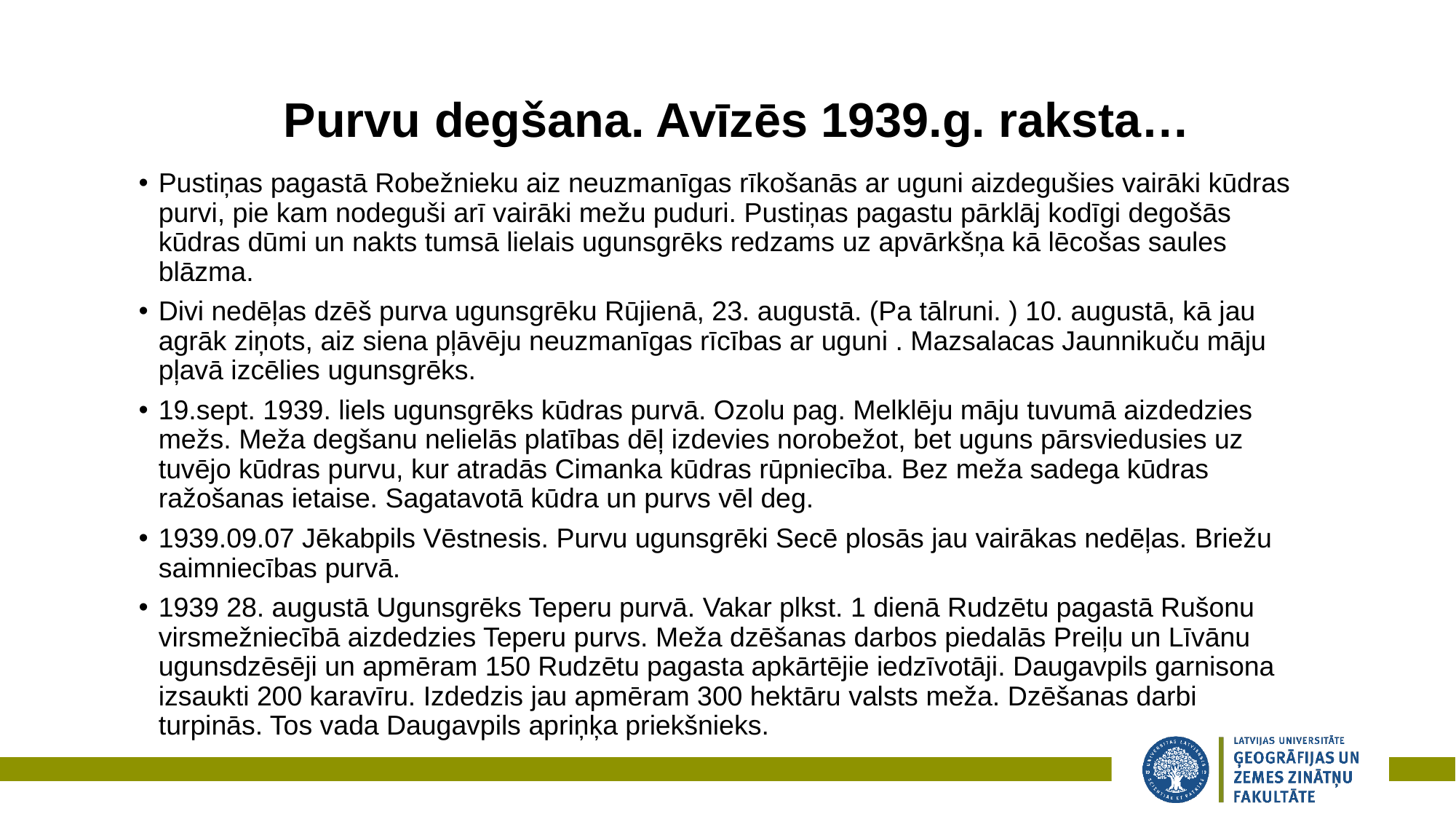

26

Purvu degšana. Avīzēs 1939.g. raksta…
Pustiņas pagastā Robežnieku aiz neuzmanīgas rīkošanās ar uguni aizdegušies vairāki kūdras purvi, pie kam nodeguši arī vairāki mežu puduri. Pustiņas pagastu pārklāj kodīgi degošās kūdras dūmi un nakts tumsā lielais ugunsgrēks redzams uz apvārkšņa kā lēcošas saules blāzma.
Divi nedēļas dzēš purva ugunsgrēku Rūjienā, 23. augustā. (Pa tālruni. ) 10. augustā, kā jau agrāk ziņots, aiz siena pļāvēju neuzmanīgas rīcības ar uguni . Mazsalacas Jaunnikuču māju pļavā izcēlies ugunsgrēks.
19.sept. 1939. liels ugunsgrēks kūdras purvā. Ozolu pag. Melklēju māju tuvumā aizdedzies mežs. Meža degšanu nelielās platības dēļ izdevies norobežot, bet uguns pārsviedusies uz tuvējo kūdras purvu, kur atradās Cimanka kūdras rūpniecība. Bez meža sadega kūdras ražošanas ietaise. Sagatavotā kūdra un purvs vēl deg.
1939.09.07 Jēkabpils Vēstnesis. Purvu ugunsgrēki Secē plosās jau vairākas nedēļas. Briežu saimniecības purvā.
1939 28. augustā Ugunsgrēks Teperu purvā. Vakar plkst. 1 dienā Rudzētu pagastā Rušonu virsmežniecībā aizdedzies Teperu purvs. Meža dzēšanas darbos piedalās Preiļu un Līvānu ugunsdzēsēji un apmēram 150 Rudzētu pagasta apkārtējie iedzīvotāji. Daugavpils garnisona izsaukti 200 karavīru. Izdedzis jau apmēram 300 hektāru valsts meža. Dzēšanas darbi turpinās. Tos vada Daugavpils apriņķa priekšnieks.